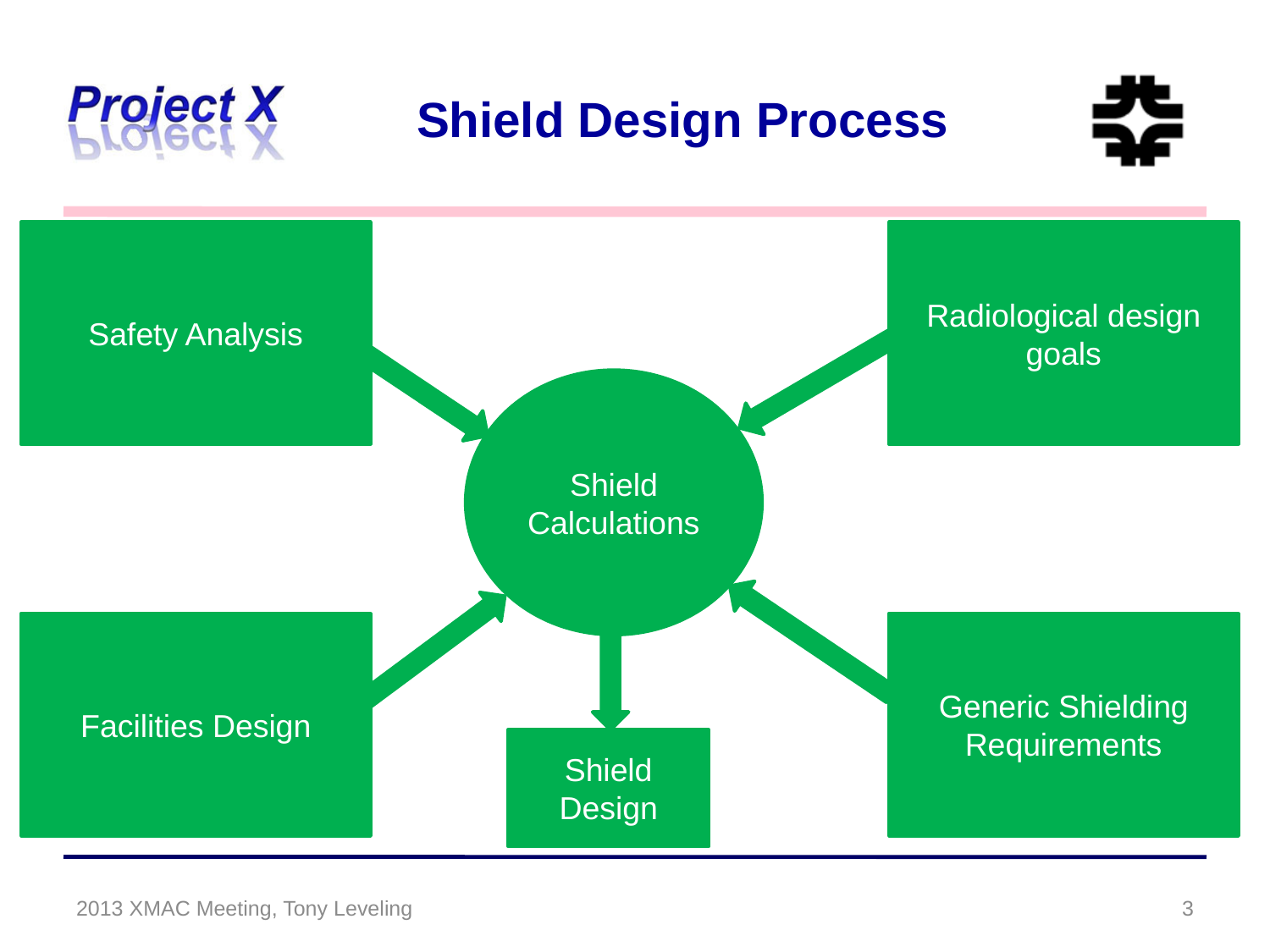

# Shield Design Process
Safety Analysis
Radiological design goals

Shield Calculations

Facilities Design
Generic Shielding Requirements

Shield Design
2013 XMAC Meeting, Tony Leveling
3